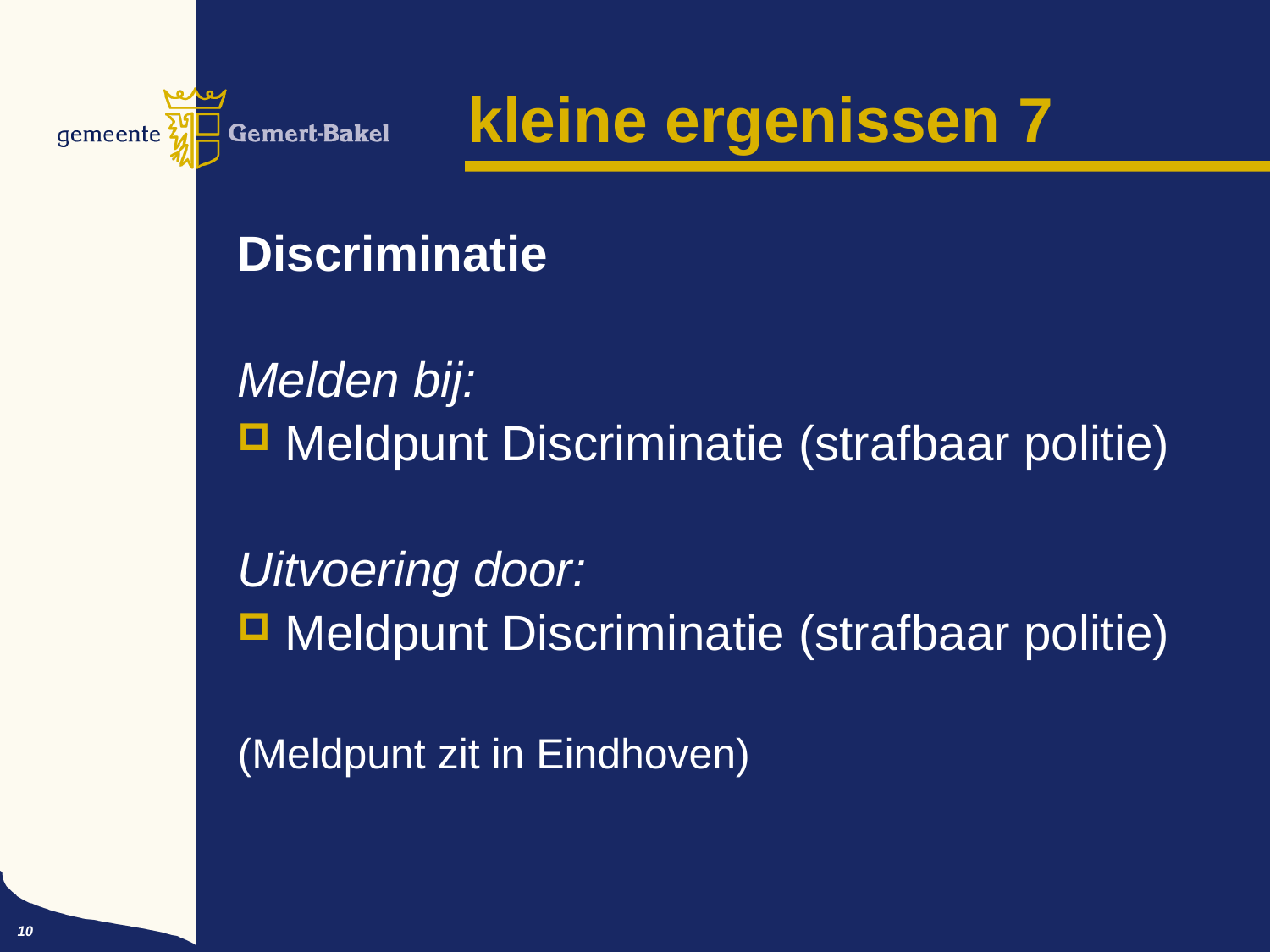

# kleine ergenissen 7
Discriminatie

Melden bij:
Meldpunt Discriminatie (strafbaar politie)

Uitvoering door:
Meldpunt Discriminatie (strafbaar politie)

(Meldpunt zit in Eindhoven)

10